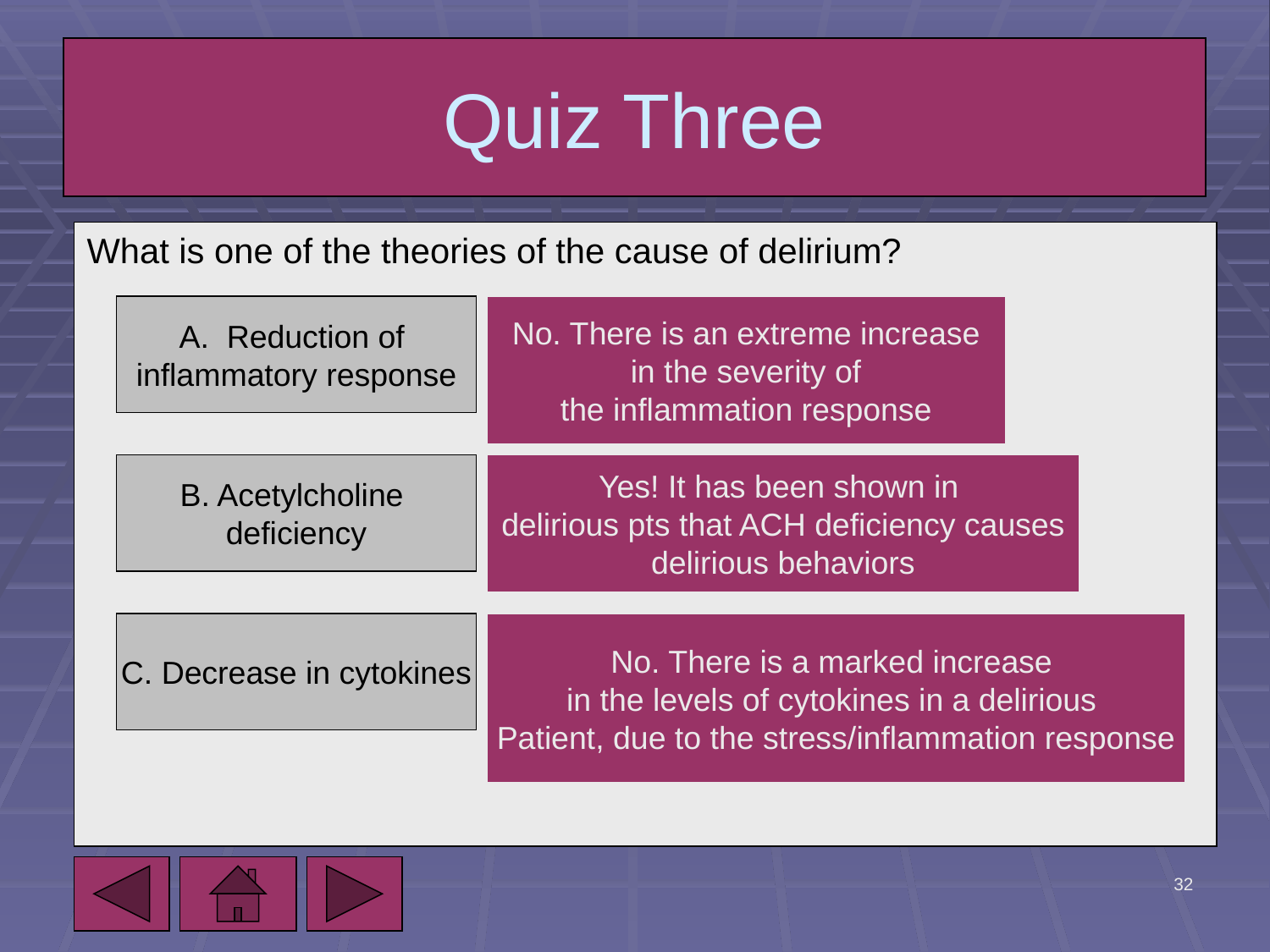

# Quiz Three
What is one of the theories of the cause of delirium?

Reduction of
inflammatory response
No. There is an extreme increase
 in the severity of
the inflammation response
B. Acetylcholine
deficiency
Yes! It has been shown in
delirious pts that ACH deficiency causes
delirious behaviors
C. Decrease in cytokines
No. There is a marked increase
in the levels of cytokines in a delirious
Patient, due to the stress/inflammation response

5/7/2010
32